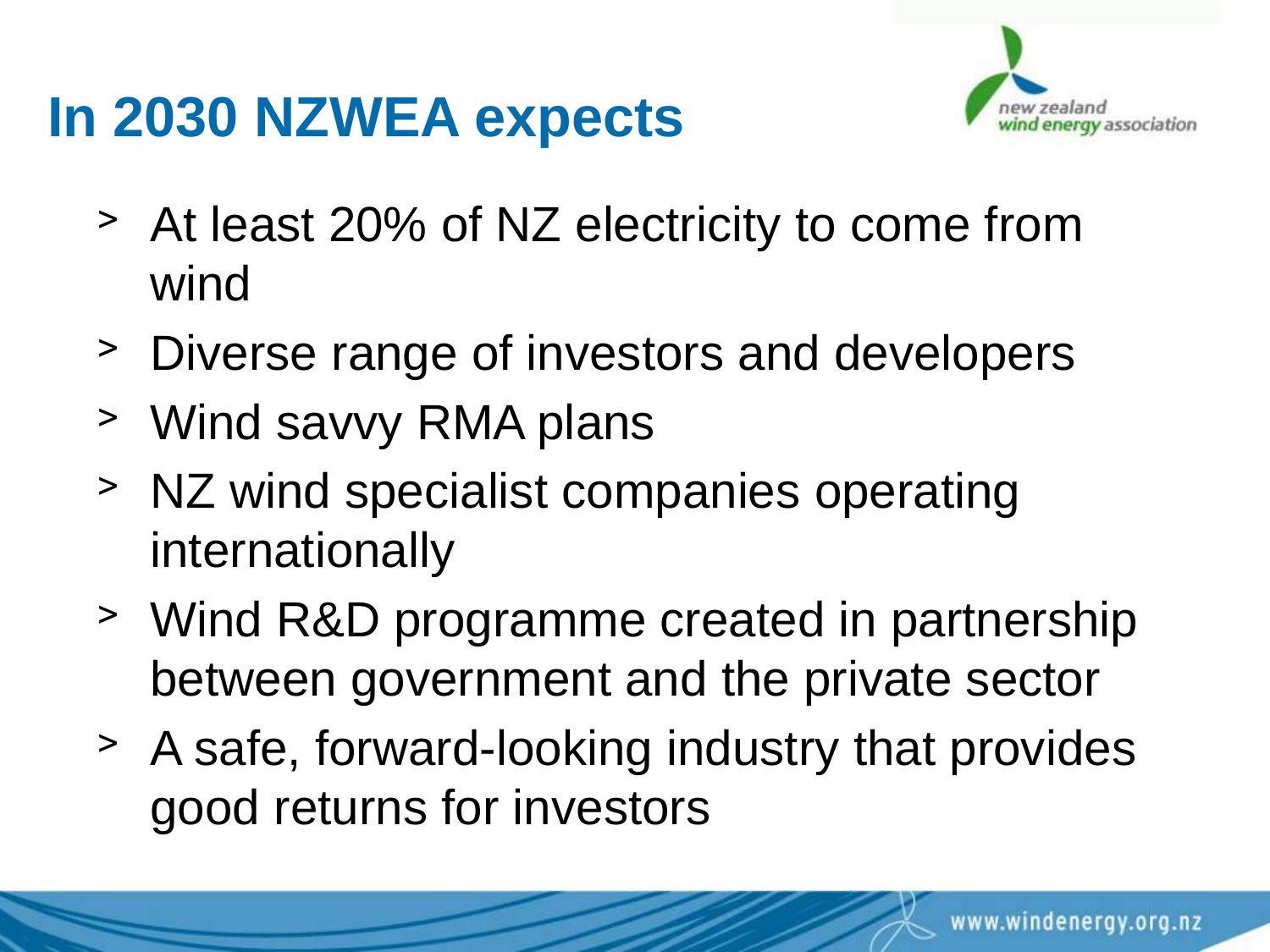

# In 2030 NZWEA expects
At least 20% of NZ electricity to come from wind
Diverse range of investors and developers
Wind savvy RMA plans
NZ wind specialist companies operating internationally
Wind R&D programme created in partnership between government and the private sector
A safe, forward-looking industry that provides good returns for investors